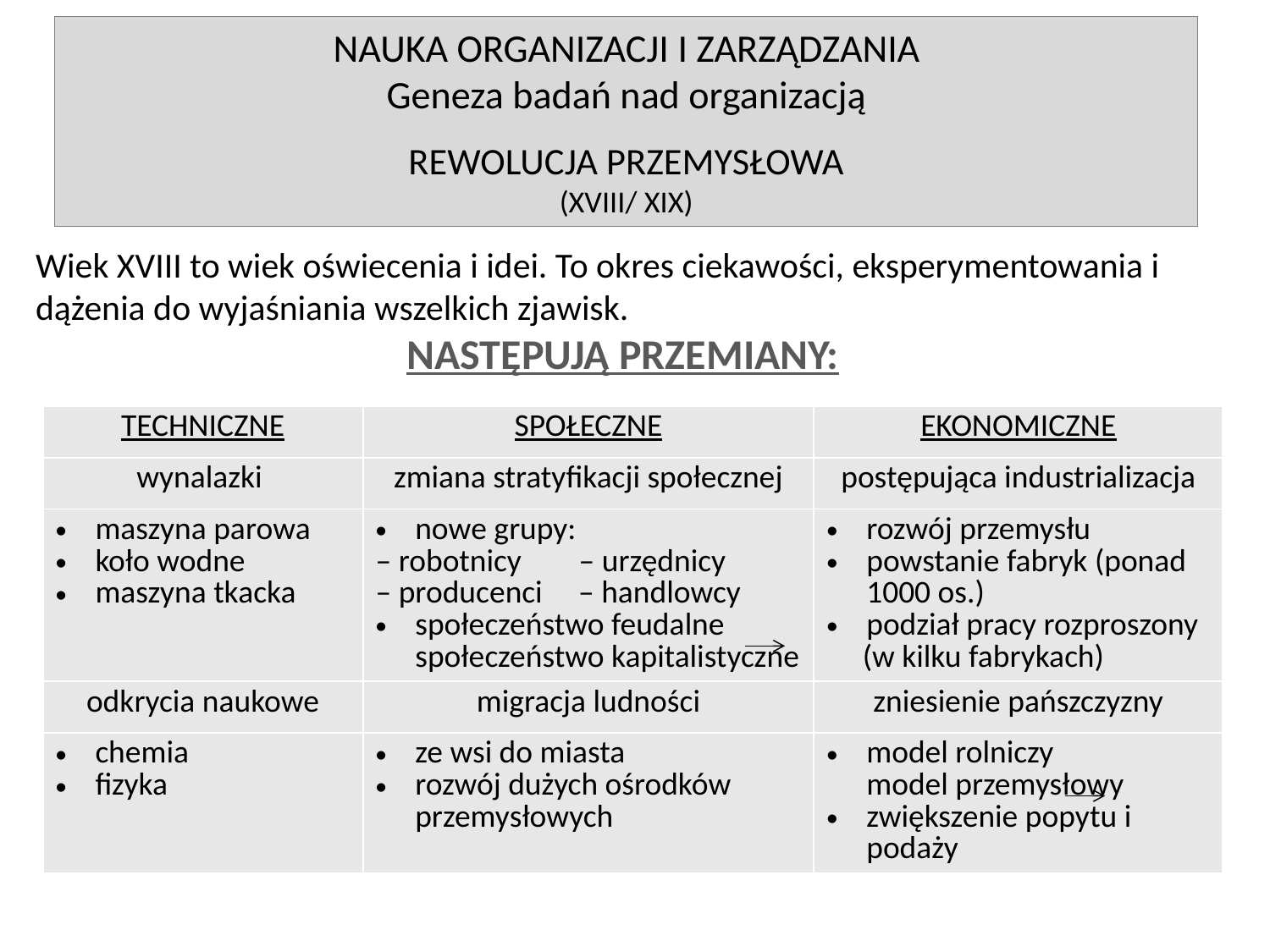

NAUKA ORGANIZACJI I ZARZĄDZANIA
Geneza badań nad organizacją

REWOLUCJA PRZEMYSŁOWA
(XVIII/ XIX)
Wiek XVIII to wiek oświecenia i idei. To okres ciekawości, eksperymentowania i dążenia do wyjaśniania wszelkich zjawisk.
NASTĘPUJĄ PRZEMIANY:

| TECHNICZNE | SPOŁECZNE | EKONOMICZNE |
| --- | --- | --- |
| wynalazki | zmiana stratyfikacji społecznej | postępująca industrializacja |
| maszyna parowa koło wodne maszyna tkacka | nowe grupy: – robotnicy – urzędnicy – producenci – handlowcy społeczeństwo feudalne społeczeństwo kapitalistyczne | rozwój przemysłu powstanie fabryk (ponad 1000 os.) podział pracy rozproszony (w kilku fabrykach) |
| odkrycia naukowe | migracja ludności | zniesienie pańszczyzny |
| chemia fizyka | ze wsi do miasta rozwój dużych ośrodków przemysłowych | model rolniczy model przemysłowy zwiększenie popytu i podaży |